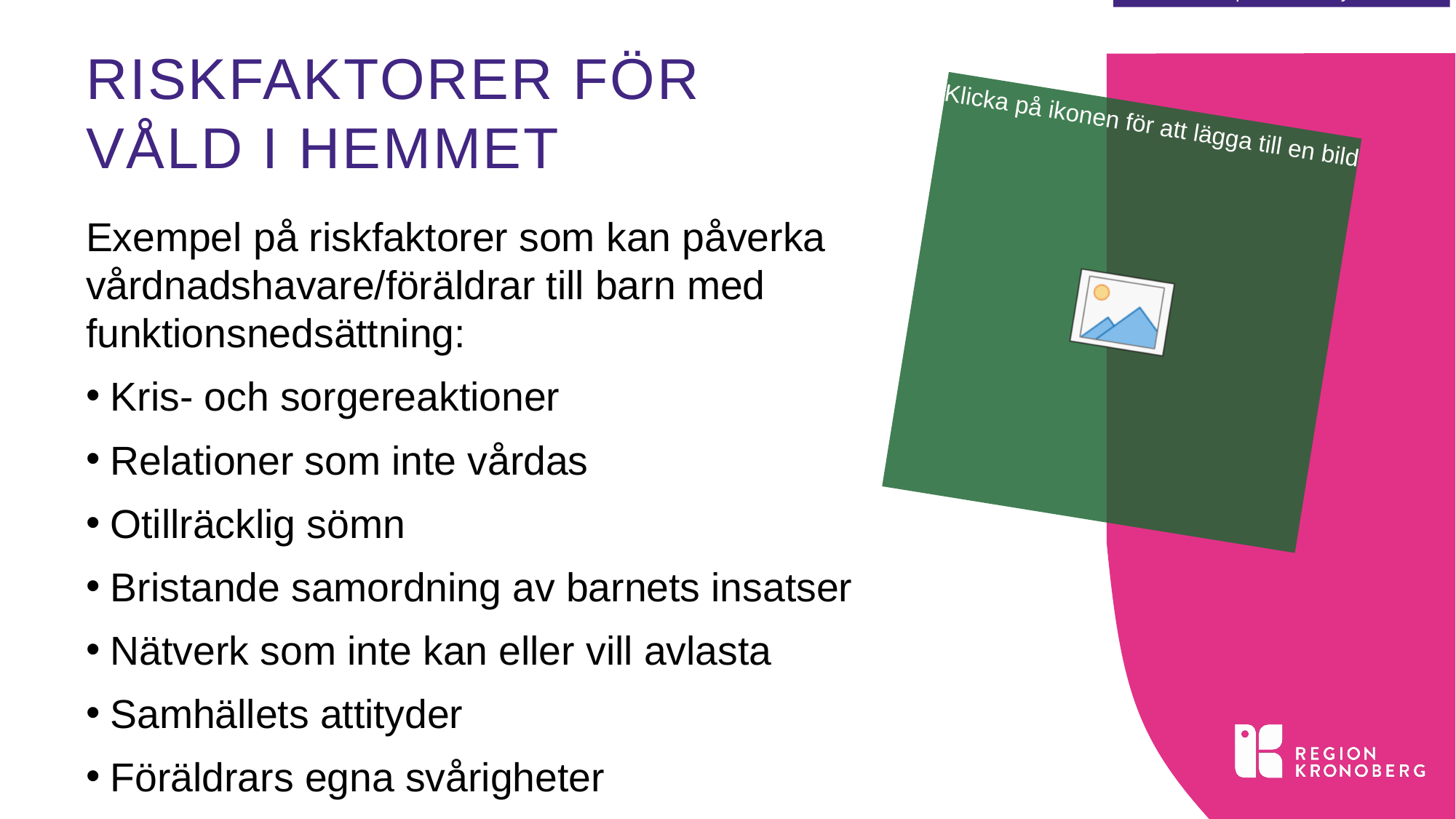

# Riskfaktorer för våld i hemmet

Exempel på riskfaktorer som kan påverka vårdnadshavare/föräldrar till barn med funktionsnedsättning:
Kris- och sorgereaktioner
Relationer som inte vårdas
Otillräcklig sömn
Bristande samordning av barnets insatser
Nätverk som inte kan eller vill avlasta
Samhällets attityder
Föräldrars egna svårigheter